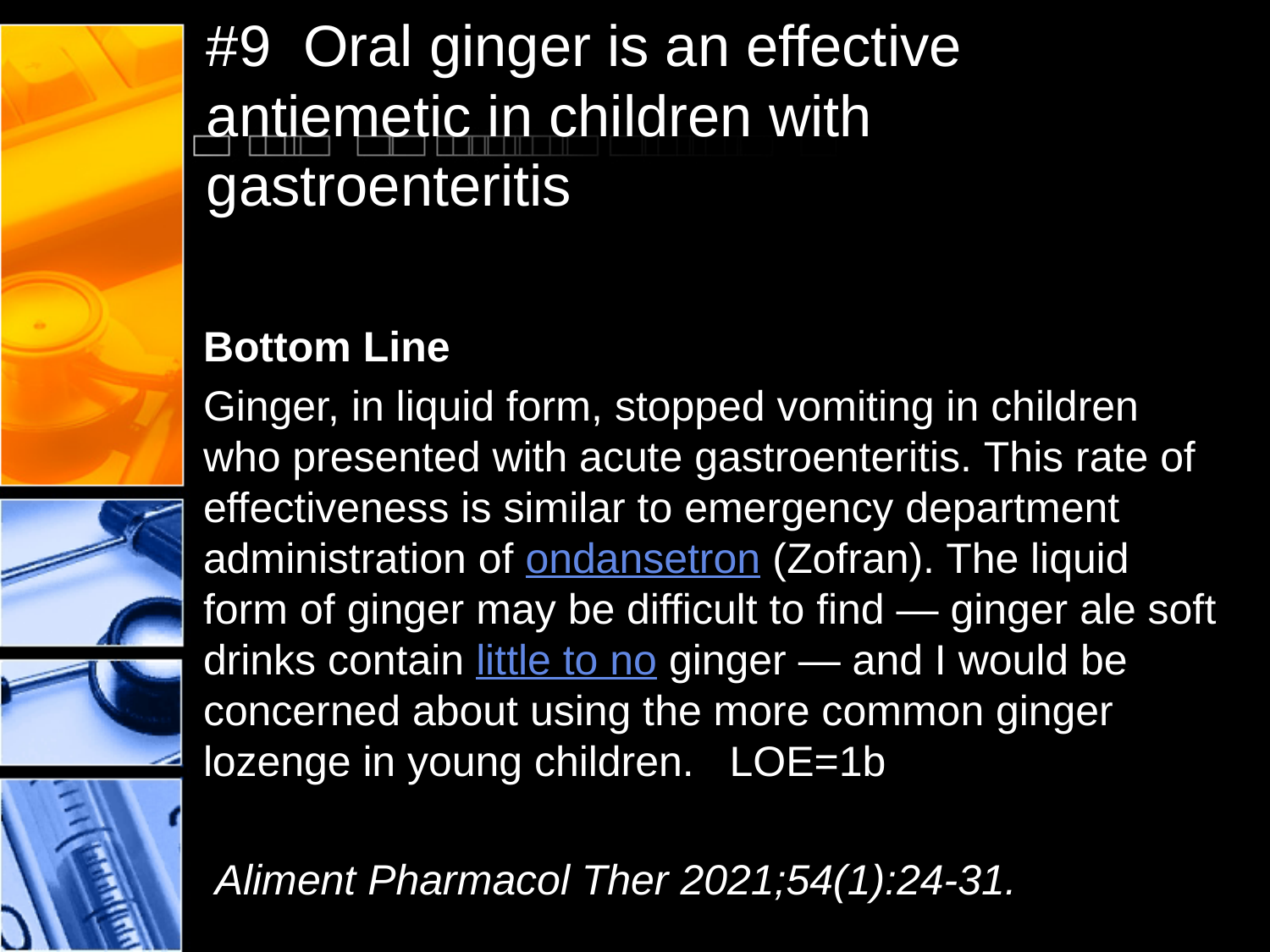

# #9  Oral ginger is an effective antiemetic in children with gastroenteritis

Bottom Line
Ginger, in liquid form, stopped vomiting in children who presented with acute gastroenteritis. This rate of effectiveness is similar to emergency department administration of ondansetron (Zofran). The liquid form of ginger may be difficult to find — ginger ale soft drinks contain little to no ginger — and I would be concerned about using the more common ginger lozenge in young children.   LOE=1b

 Aliment Pharmacol Ther 2021;54(1):24-31.